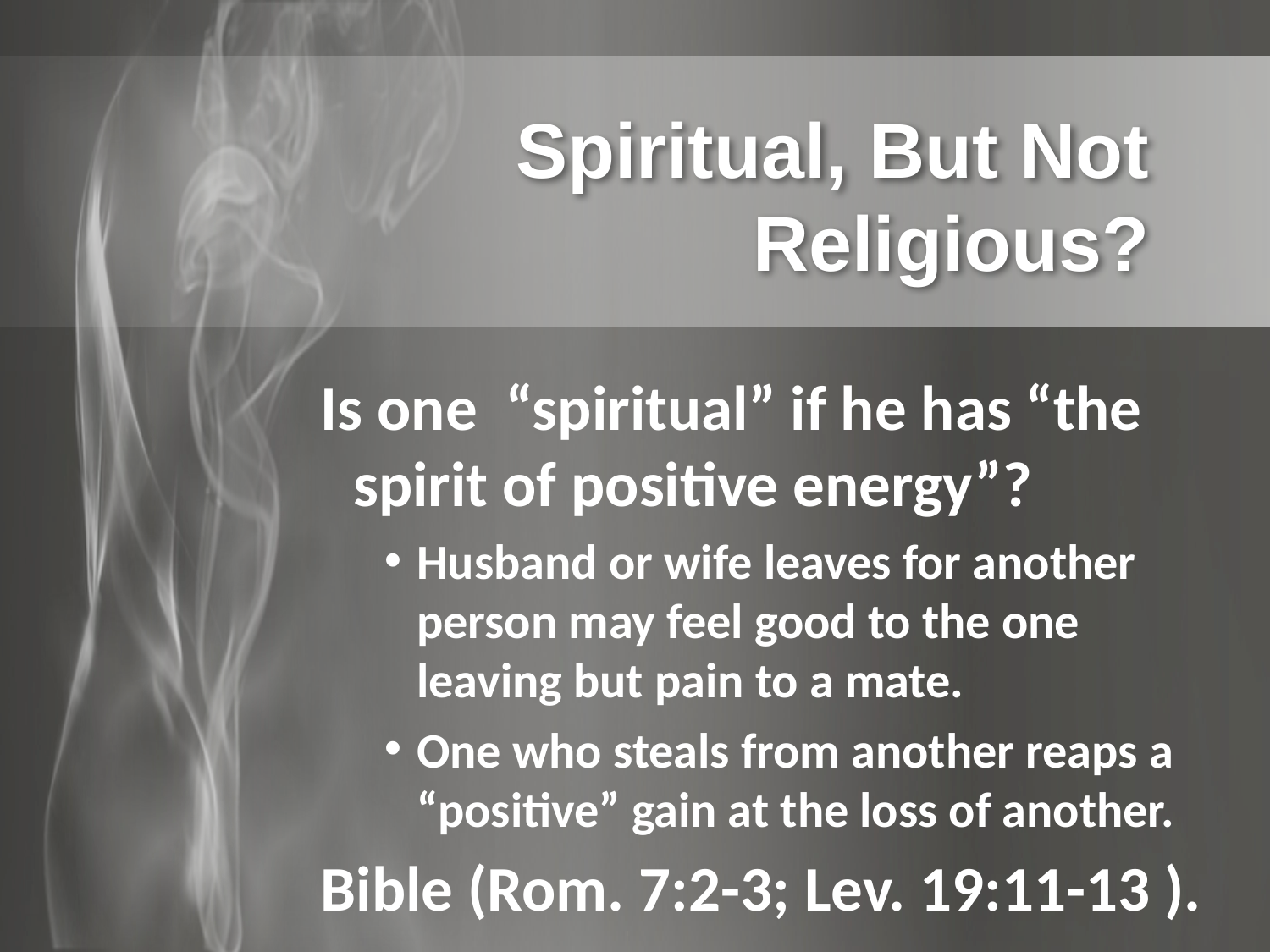

# Spiritual, But Not Religious?
Is one  “spiritual” if he has “the spirit of positive energy”?
Husband or wife leaves for another person may feel good to the one leaving but pain to a mate.
One who steals from another reaps a “positive” gain at the loss of another.
Bible (Rom. 7:2-3; Lev. 19:11-13 ).